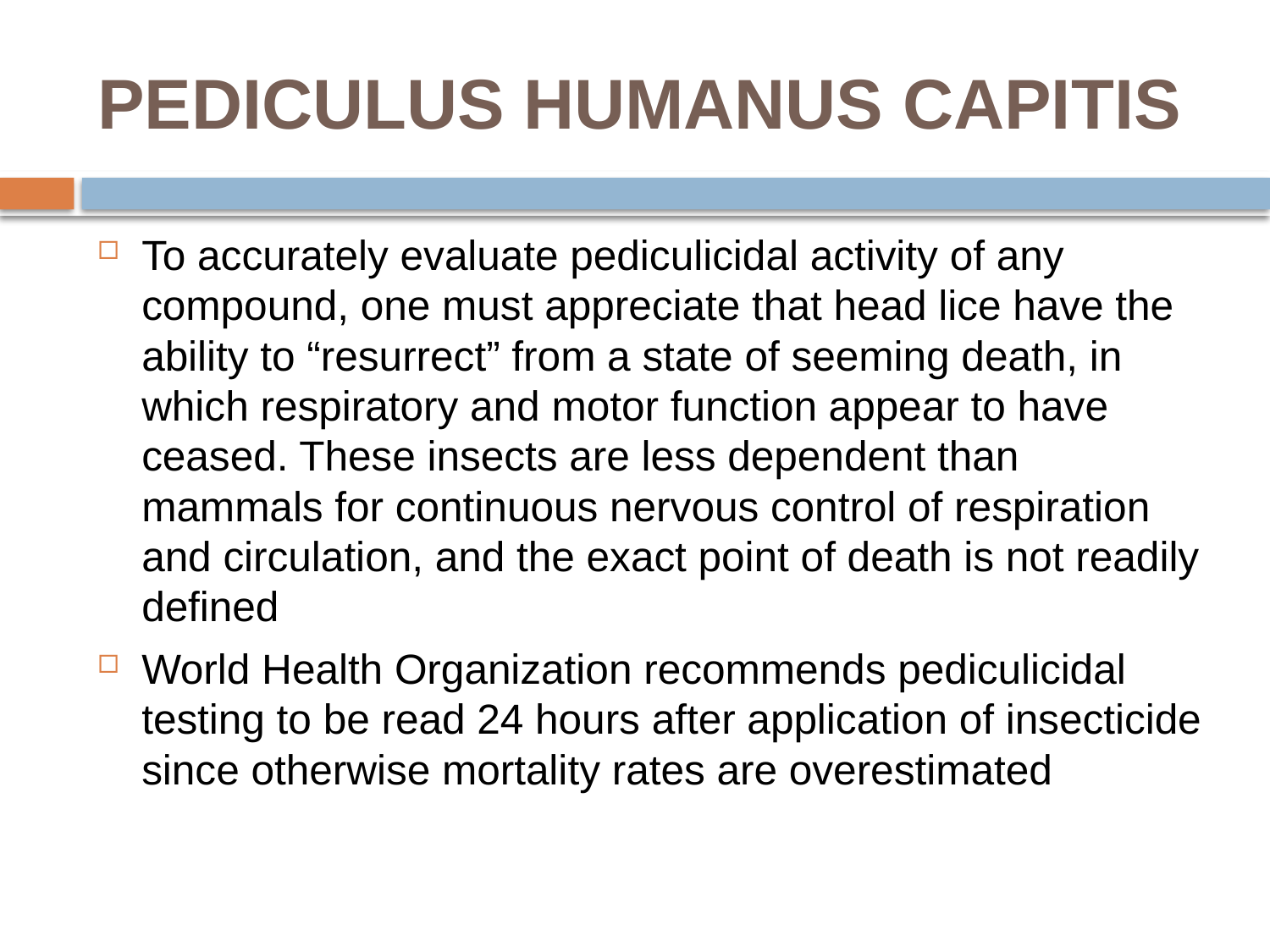

# PEDICULUS HUMANUS CAPITIS
To accurately evaluate pediculicidal activity of any compound, one must appreciate that head lice have the ability to “resurrect” from a state of seeming death, in which respiratory and motor function appear to have ceased. These insects are less dependent than mammals for continuous nervous control of respiration and circulation, and the exact point of death is not readily defined
World Health Organization recommends pediculicidal testing to be read 24 hours after application of insecticide since otherwise mortality rates are overestimated